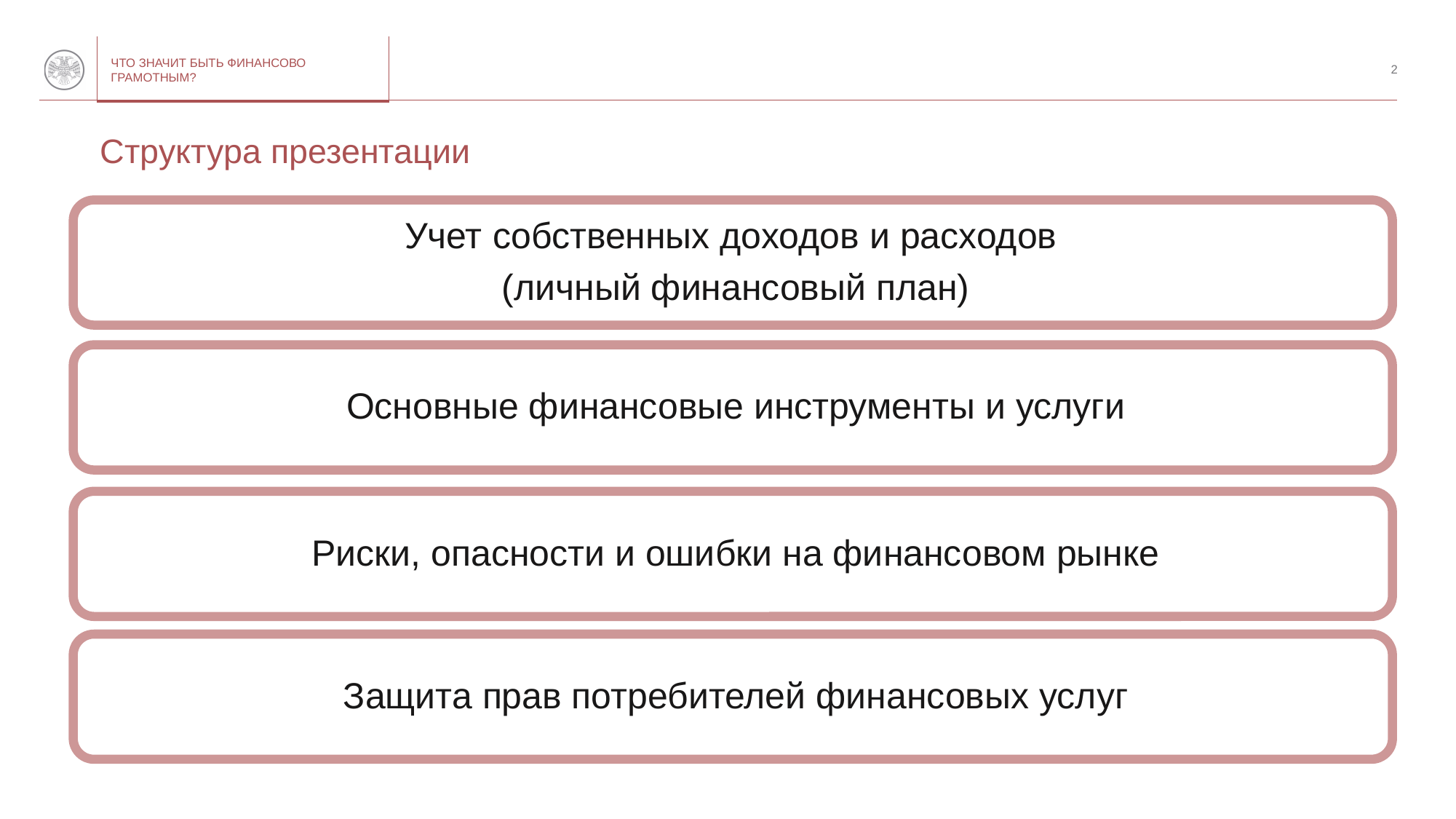

2
# Структура презентации
Учет собственных доходов и расходов
(личный финансовый план)
Основные финансовые инструменты и услуги
Риски, опасности и ошибки на финансовом рынке
Защита прав потребителей финансовых услуг